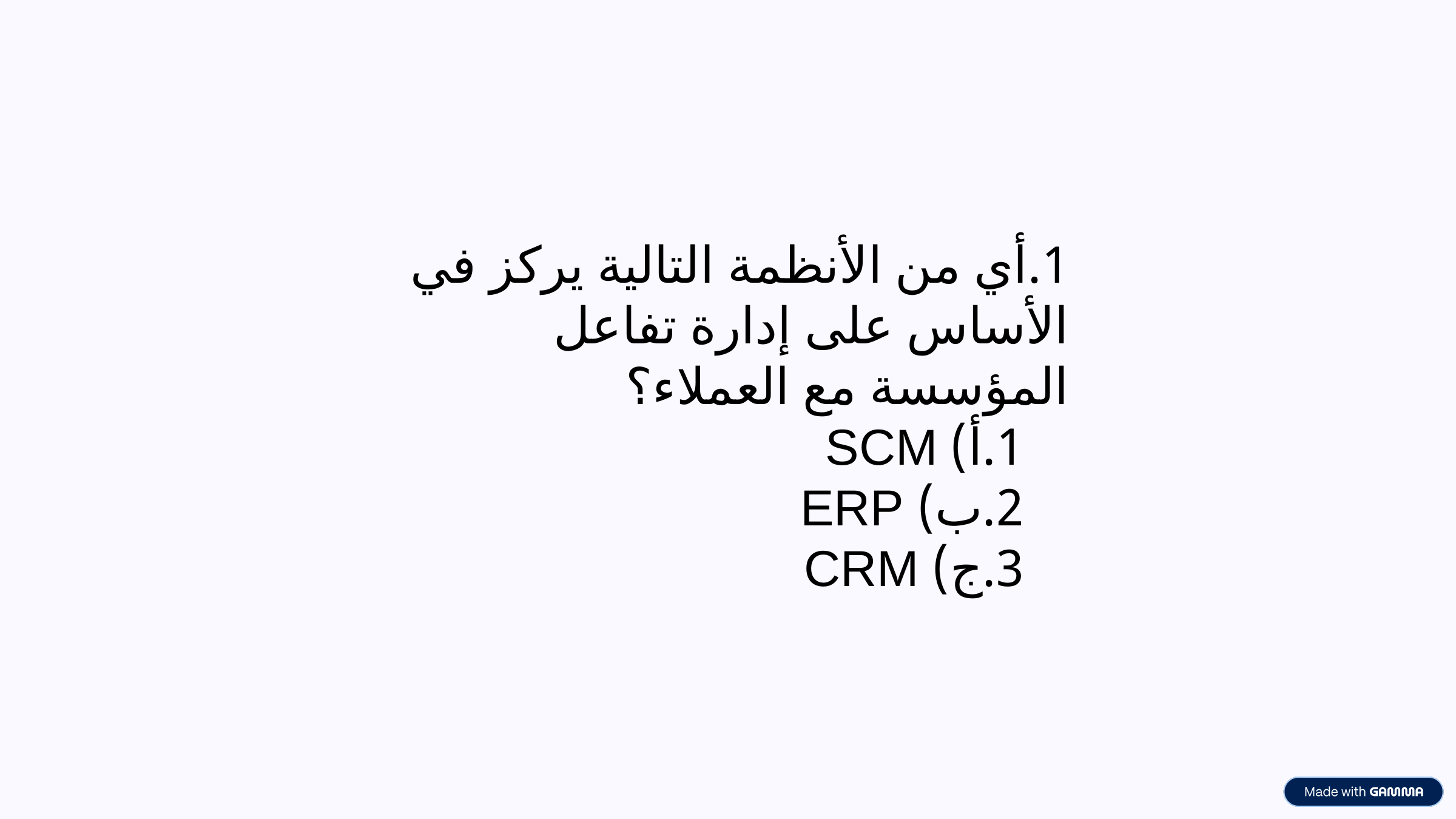

أي من الأنظمة التالية يركز في الأساس على إدارة تفاعل المؤسسة مع العملاء؟
أ) SCM
ب) ERP
ج) CRM